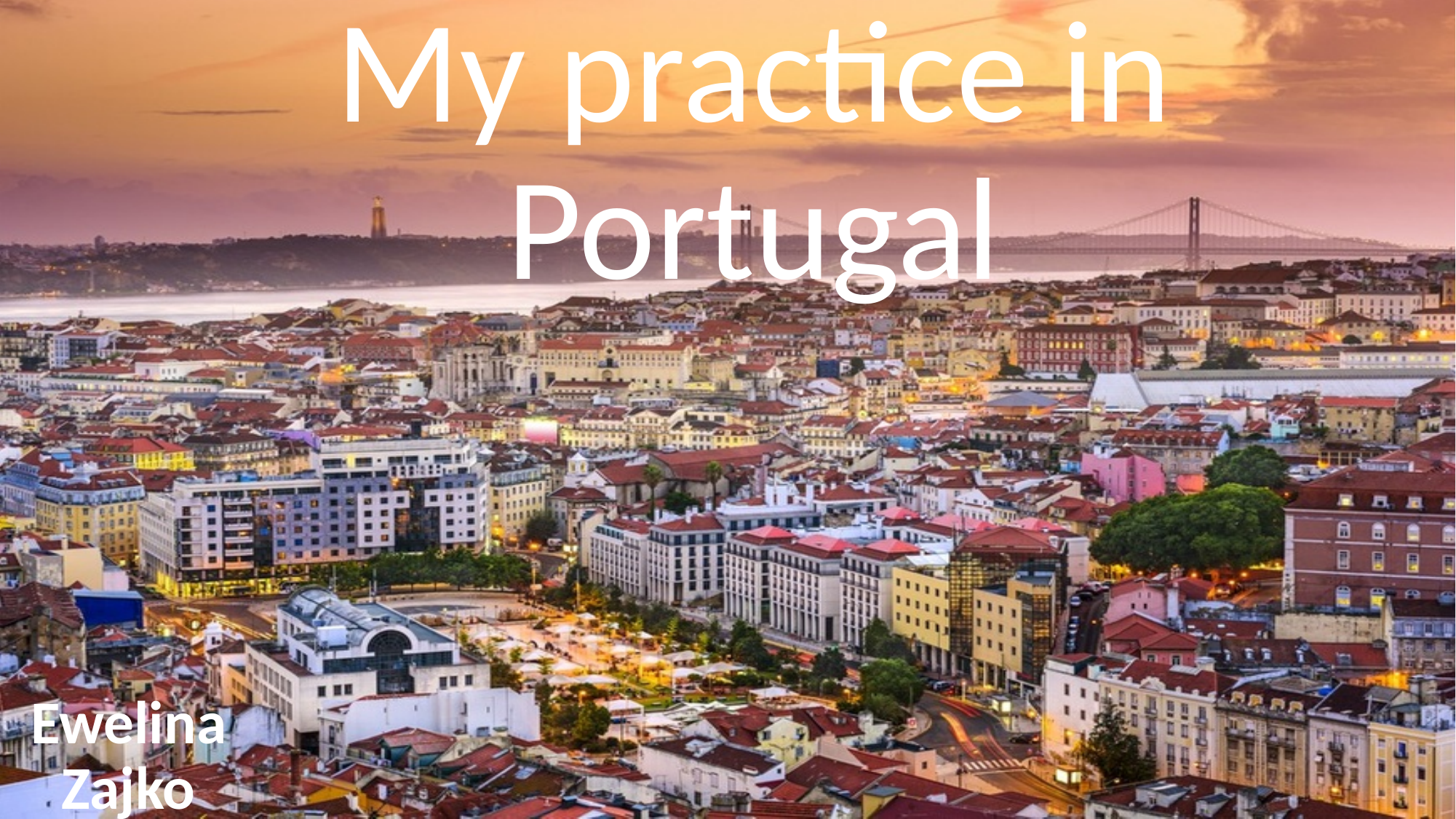

# My practice in Portugal
Ewelina Zajko